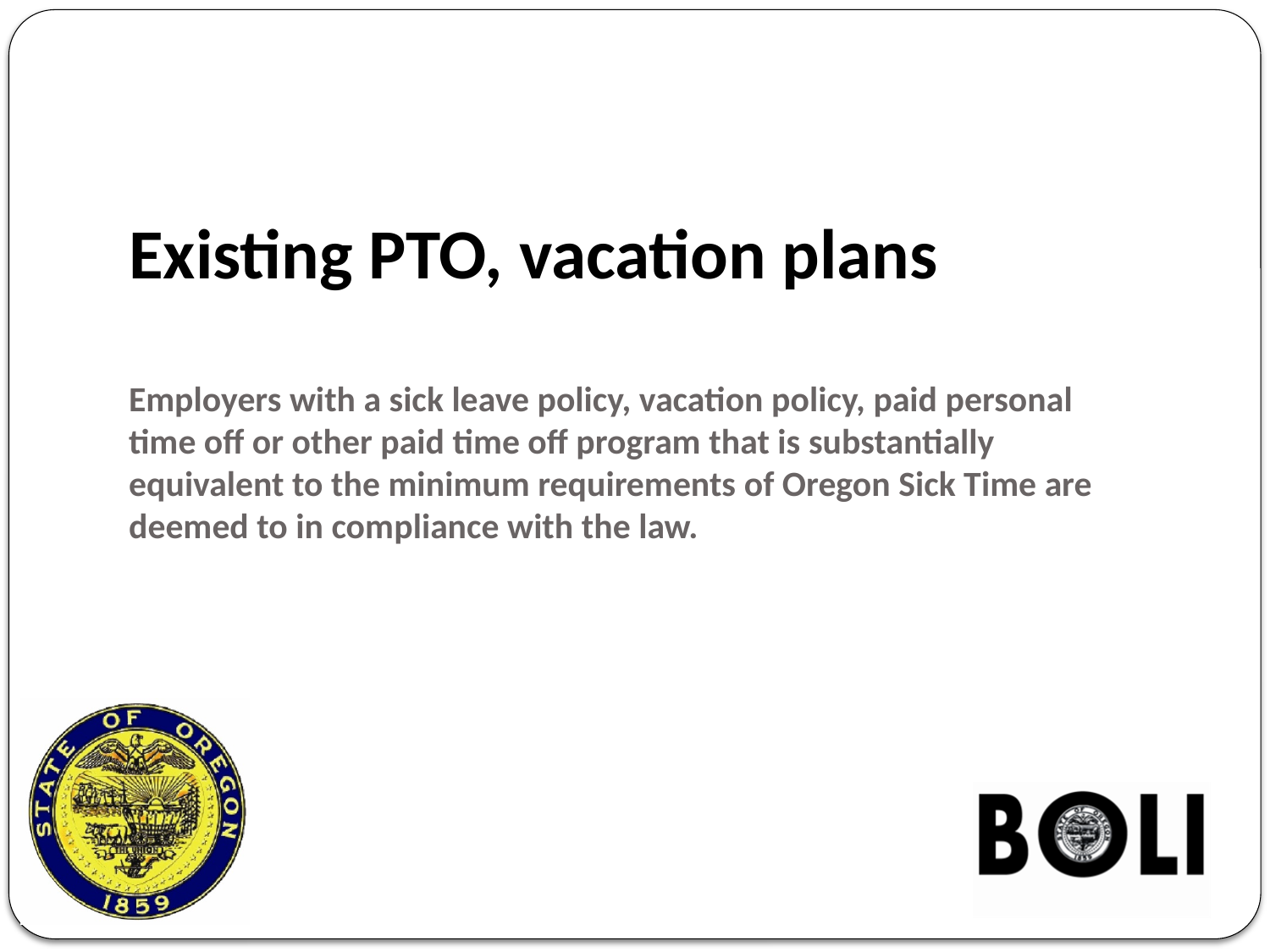

Existing PTO, vacation plans
Employers with a sick leave policy, vacation policy, paid personal time off or other paid time off program that is substantially equivalent to the minimum requirements of Oregon Sick Time are deemed to in compliance with the law.